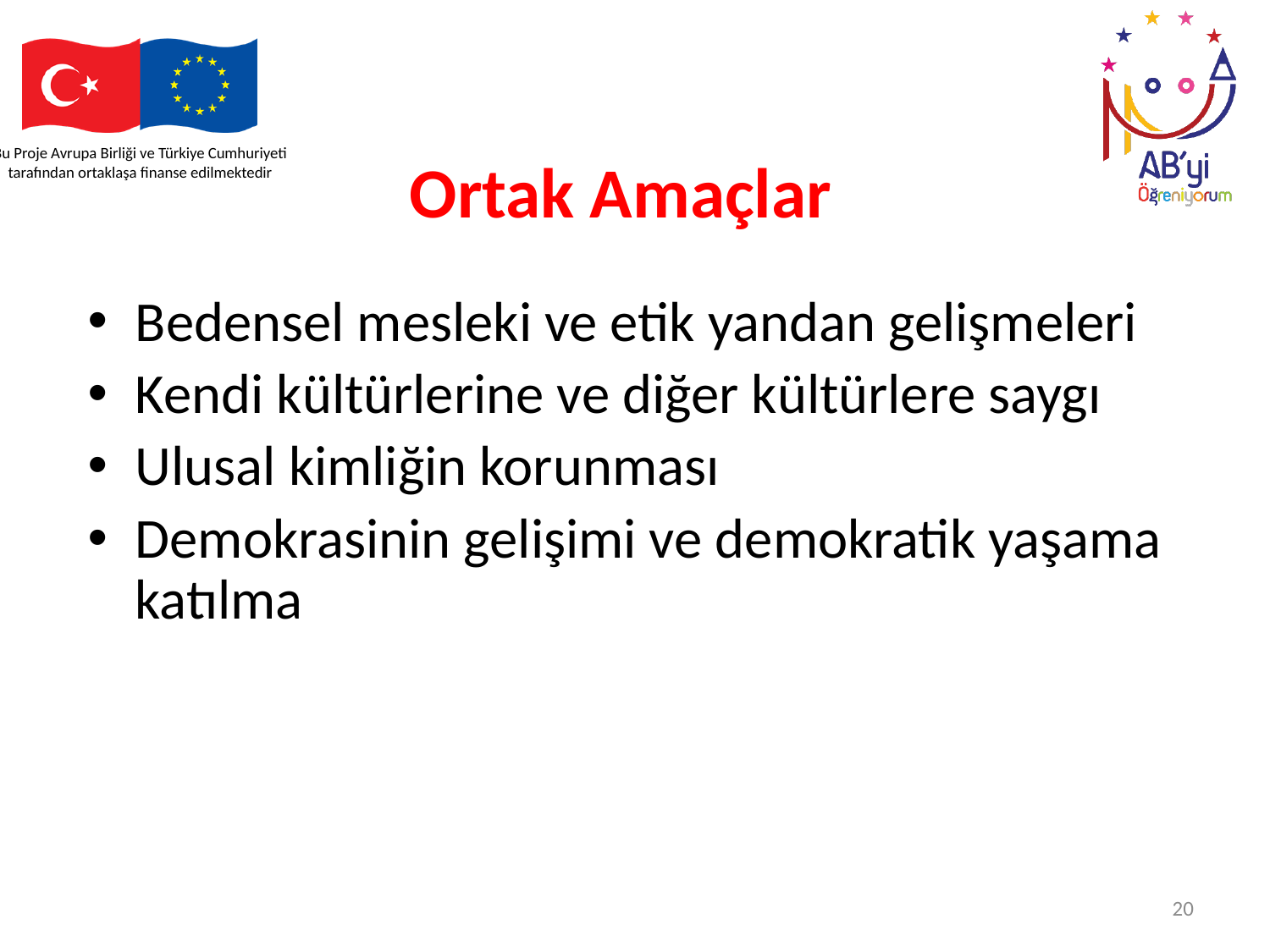

# Ortak Amaçlar
Bedensel mesleki ve etik yandan gelişmeleri
Kendi kültürlerine ve diğer kültürlere saygı
Ulusal kimliğin korunması
Demokrasinin gelişimi ve demokratik yaşama katılma

20